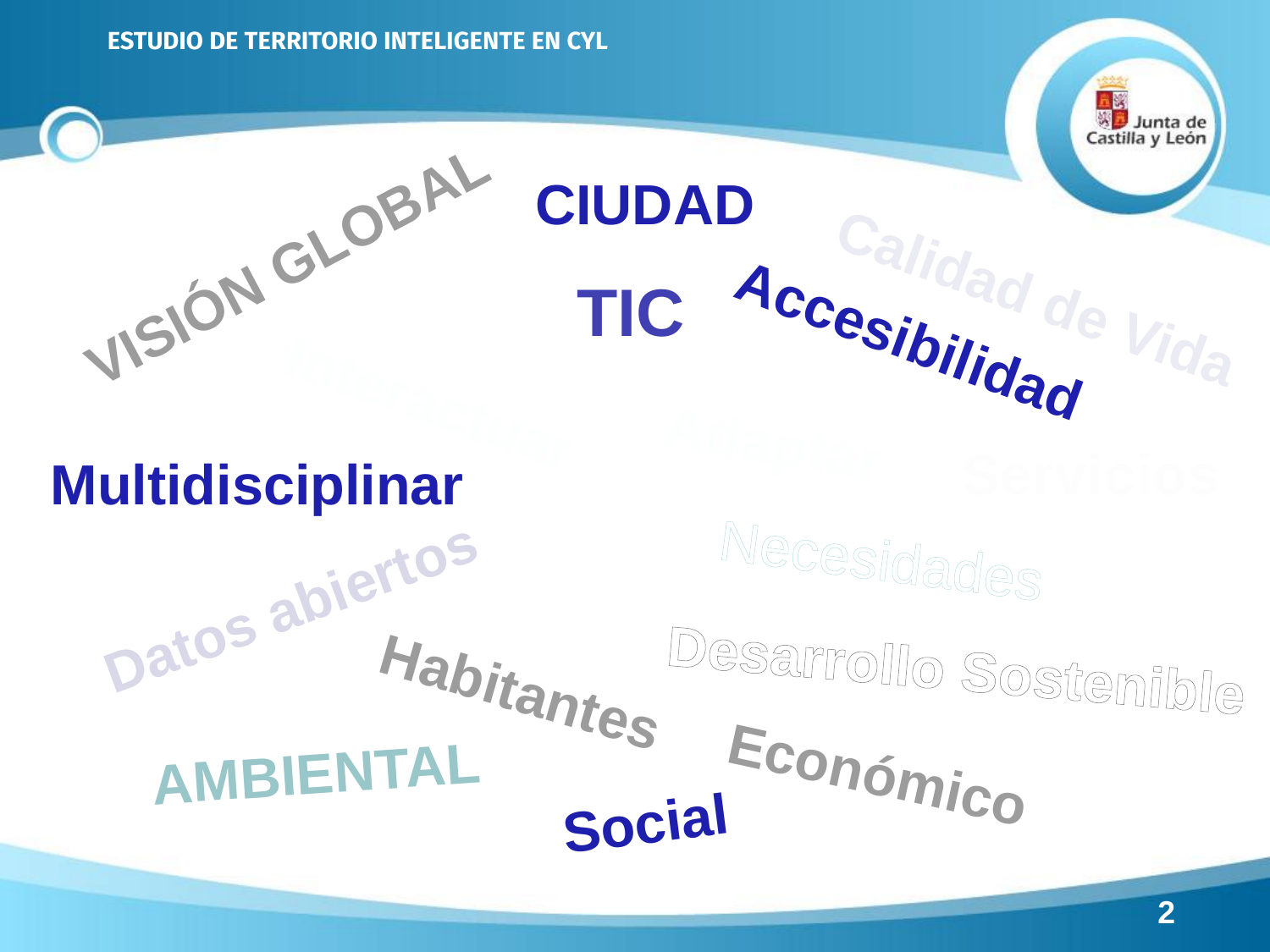

CIUDAD
VISIÓN GLOBAL
Calidad de Vida
TIC
Accesibilidad
Interactuar
Adaptar
Servicios
Multidisciplinar
Necesidades
Datos abiertos
Desarrollo Sostenible
Habitantes
Ambiental
Económico
Social